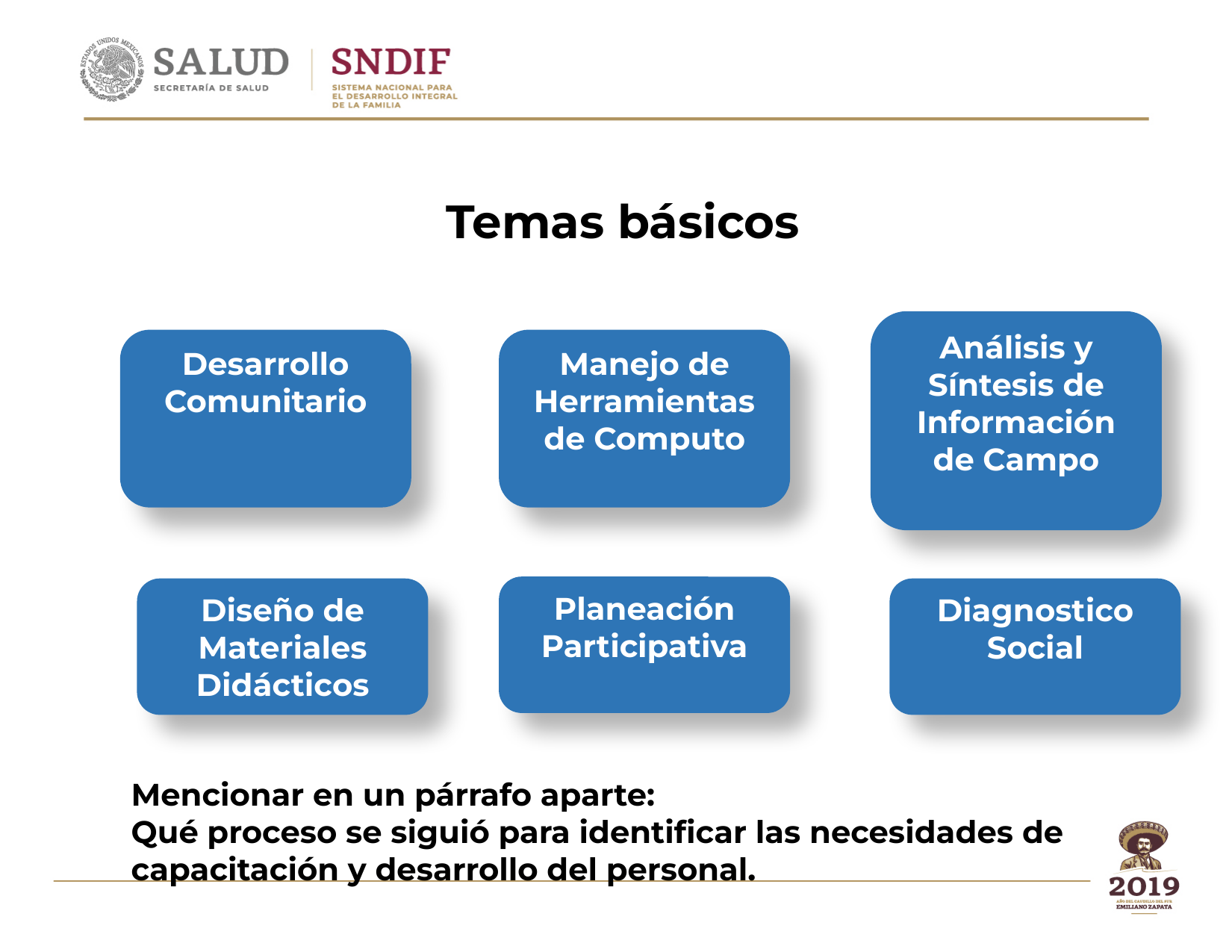

Temas básicos

Análisis y Síntesis de Información de Campo

Manejo de Herramientas de Computo

Desarrollo Comunitario

Planeación Participativa

Diseño de Materiales Didácticos
Diagnostico Social

Mencionar en un párrafo aparte:
Qué proceso se siguió para identificar las necesidades de capacitación y desarrollo del personal.